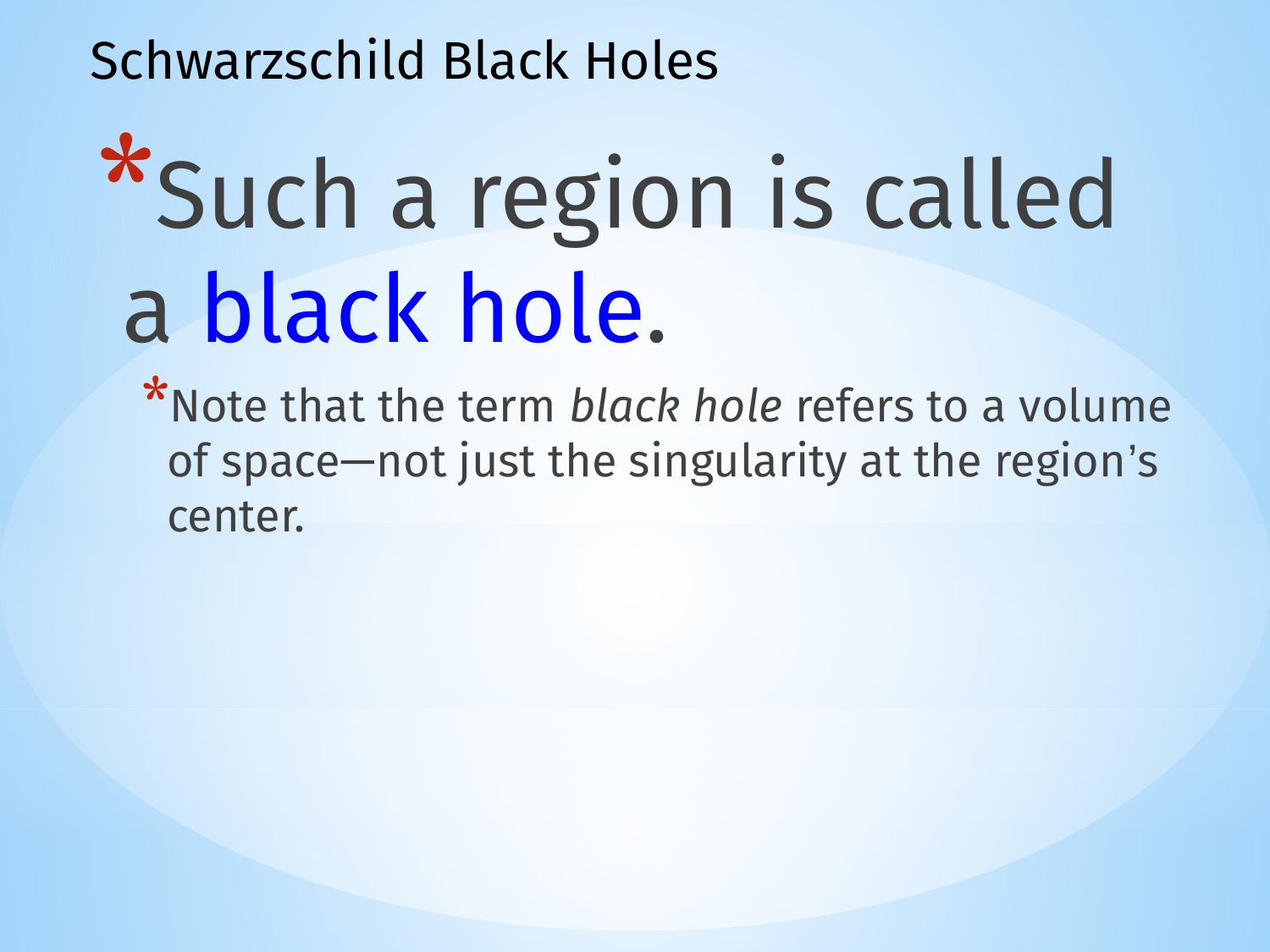

Schwarzschild Black Holes
Such a region is called a black hole.
Note that the term black hole refers to a volume of space—not just the singularity at the region’s center.